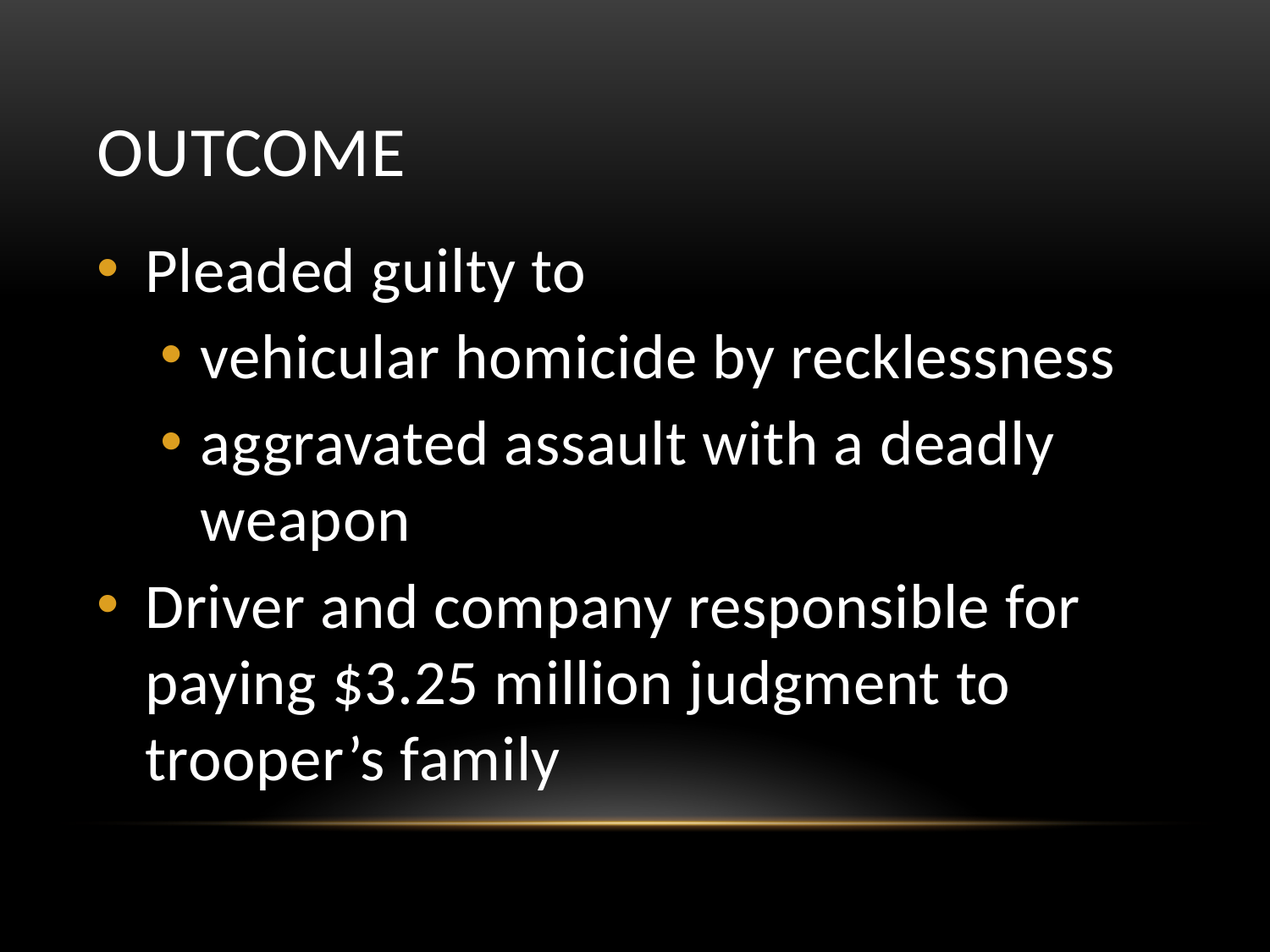

Pleaded guilty to
vehicular homicide by recklessness
aggravated assault with a deadly weapon
Driver and company responsible for paying $3.25 million judgment to trooper’s family
# OUTCOME